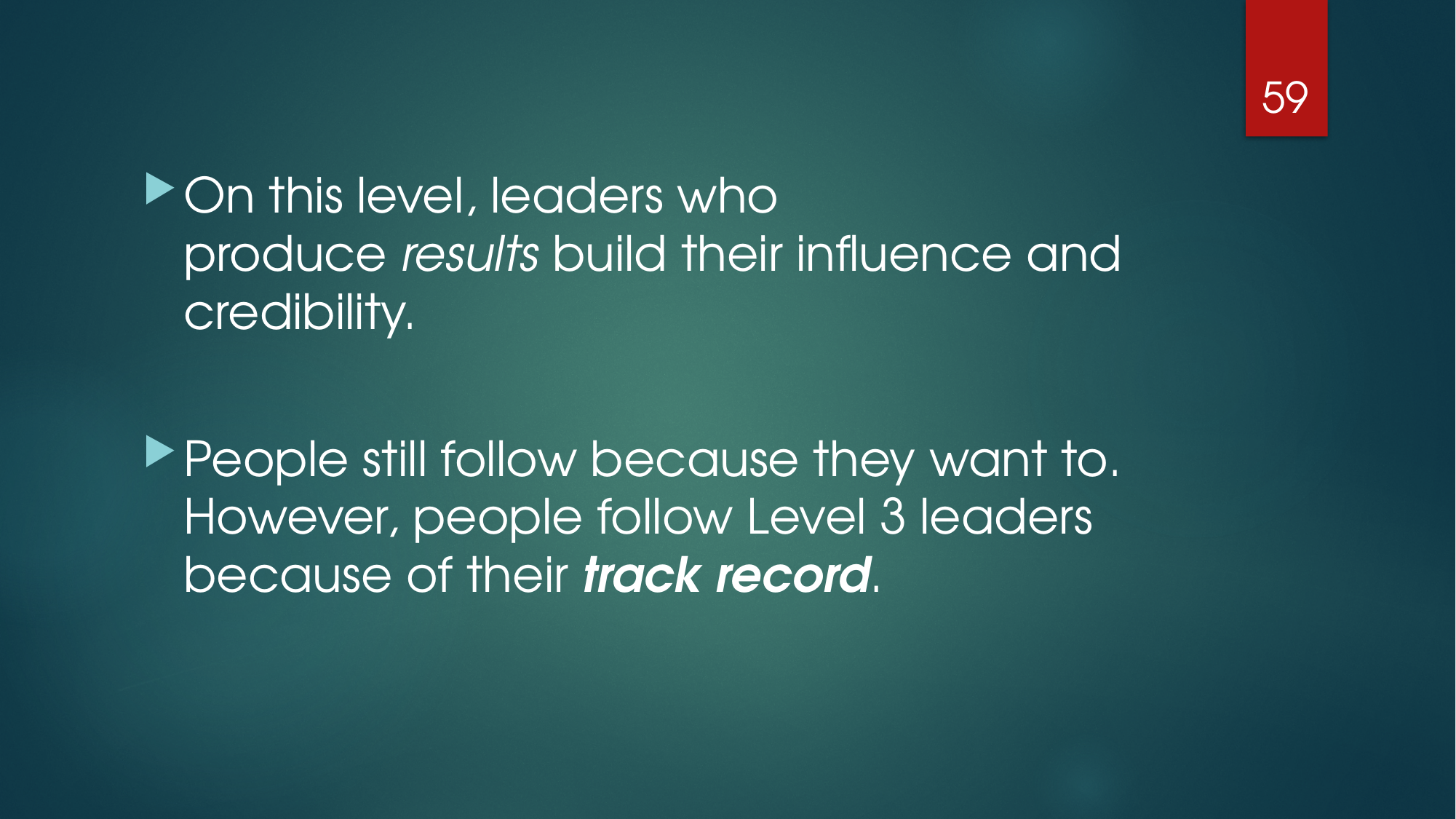

59
On this level, leaders who produce results build their influence and credibility.

People still follow because they want to. However, people follow Level 3 leaders because of their track record.